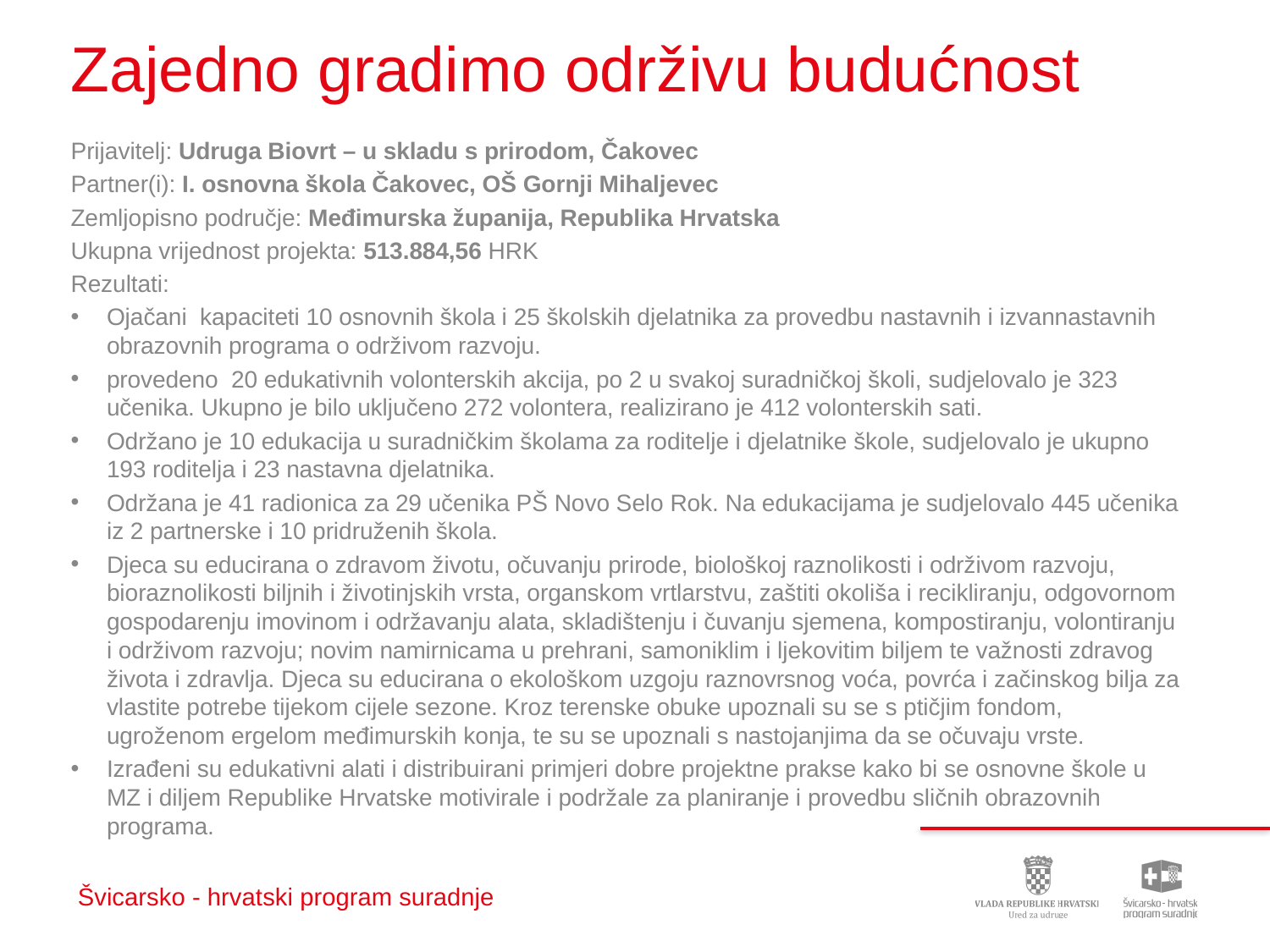

# Zajedno gradimo održivu budućnost
Prijavitelj: Udruga Biovrt – u skladu s prirodom, Čakovec
Partner(i): I. osnovna škola Čakovec, OŠ Gornji Mihaljevec
Zemljopisno područje: Međimurska županija, Republika Hrvatska
Ukupna vrijednost projekta: 513.884,56 HRK
Rezultati:
Ojačani  kapaciteti 10 osnovnih škola i 25 školskih djelatnika za provedbu nastavnih i izvannastavnih obrazovnih programa o održivom razvoju.
provedeno  20 edukativnih volonterskih akcija, po 2 u svakoj suradničkoj školi, sudjelovalo je 323 učenika. Ukupno je bilo uključeno 272 volontera, realizirano je 412 volonterskih sati.
Održano je 10 edukacija u suradničkim školama za roditelje i djelatnike škole, sudjelovalo je ukupno 193 roditelja i 23 nastavna djelatnika.
Održana je 41 radionica za 29 učenika PŠ Novo Selo Rok. Na edukacijama je sudjelovalo 445 učenika iz 2 partnerske i 10 pridruženih škola.
Djeca su educirana o zdravom životu, očuvanju prirode, biološkoj raznolikosti i održivom razvoju, bioraznolikosti biljnih i životinjskih vrsta, organskom vrtlarstvu, zaštiti okoliša i recikliranju, odgovornom gospodarenju imovinom i održavanju alata, skladištenju i čuvanju sjemena, kompostiranju, volontiranju i održivom razvoju; novim namirnicama u prehrani, samoniklim i ljekovitim biljem te važnosti zdravog života i zdravlja. Djeca su educirana o ekološkom uzgoju raznovrsnog voća, povrća i začinskog bilja za vlastite potrebe tijekom cijele sezone. Kroz terenske obuke upoznali su se s ptičjim fondom, ugroženom ergelom međimurskih konja, te su se upoznali s nastojanjima da se očuvaju vrste.
Izrađeni su edukativni alati i distribuirani primjeri dobre projektne prakse kako bi se osnovne škole u MZ i diljem Republike Hrvatske motivirale i podržale za planiranje i provedbu sličnih obrazovnih programa.